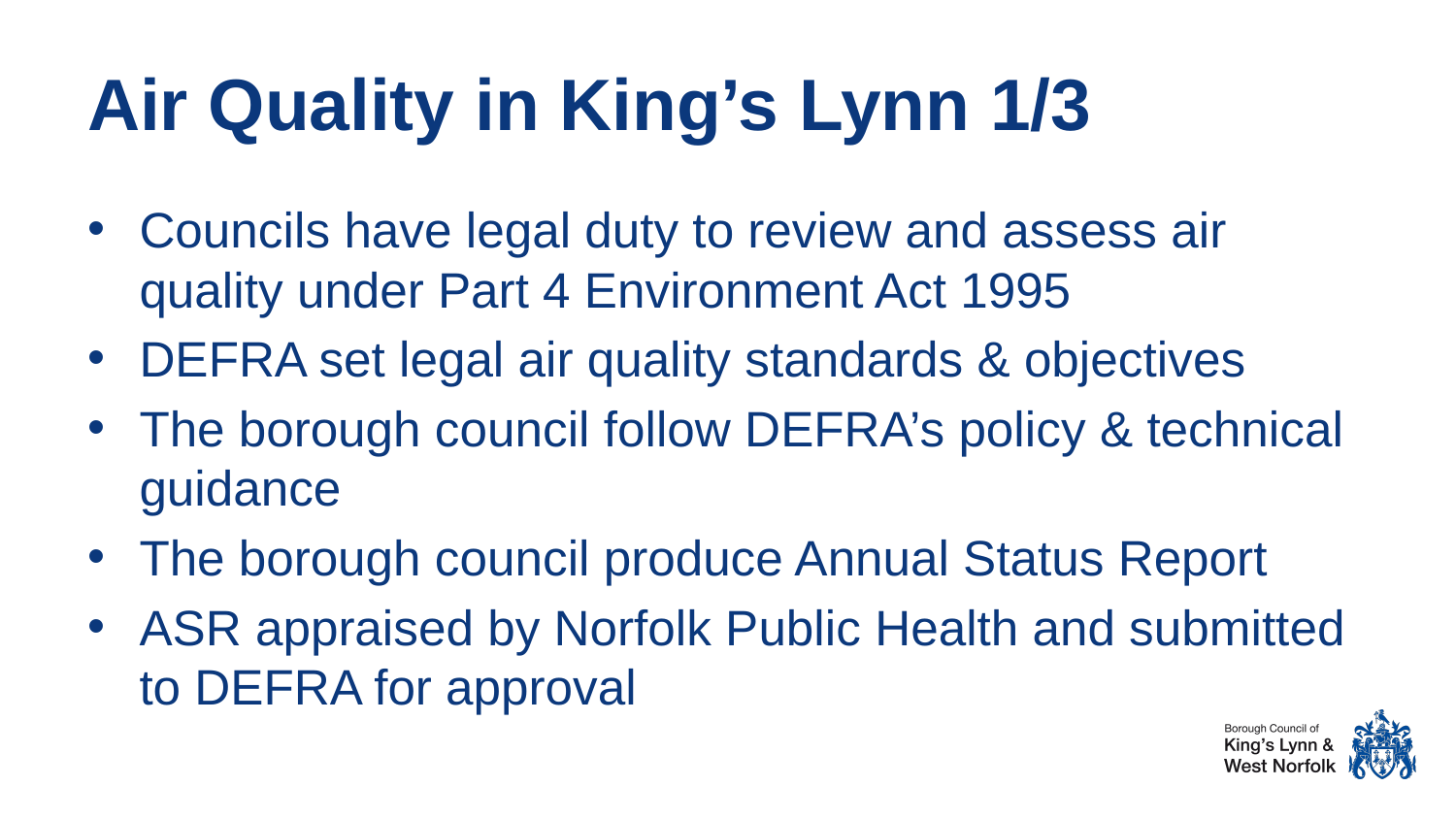

# Air Quality in King’s Lynn 1/3
Councils have legal duty to review and assess air quality under Part 4 Environment Act 1995
DEFRA set legal air quality standards & objectives
The borough council follow DEFRA’s policy & technical guidance
The borough council produce Annual Status Report
ASR appraised by Norfolk Public Health and submitted to DEFRA for approval